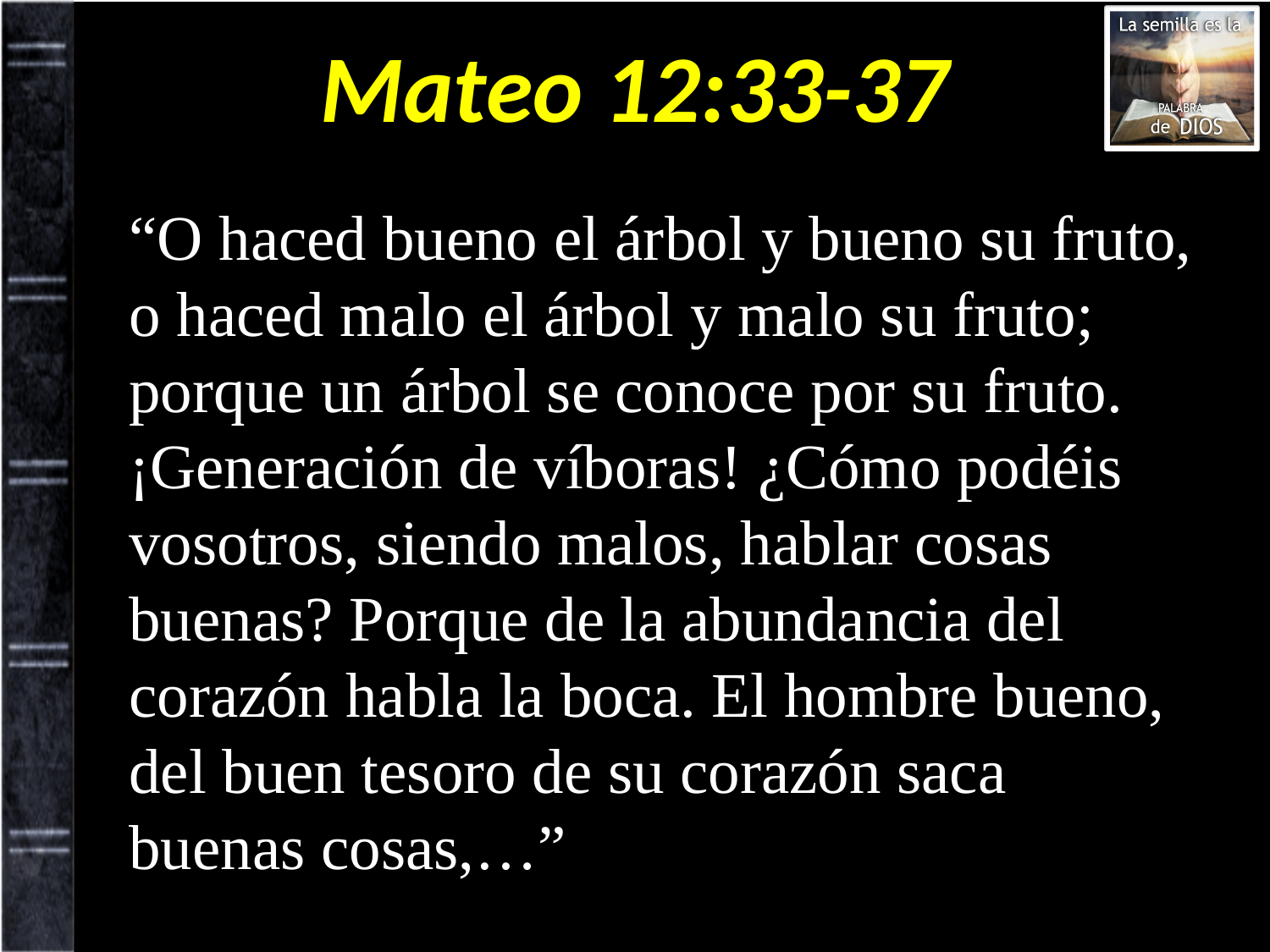

# Mateo 12:33-37
“O haced bueno el árbol y bueno su fruto, o haced malo el árbol y malo su fruto; porque un árbol se conoce por su fruto. ¡Generación de víboras! ¿Cómo podéis vosotros, siendo malos, hablar cosas buenas? Porque de la abundancia del corazón habla la boca. El hombre bueno, del buen tesoro de su corazón saca buenas cosas,…”